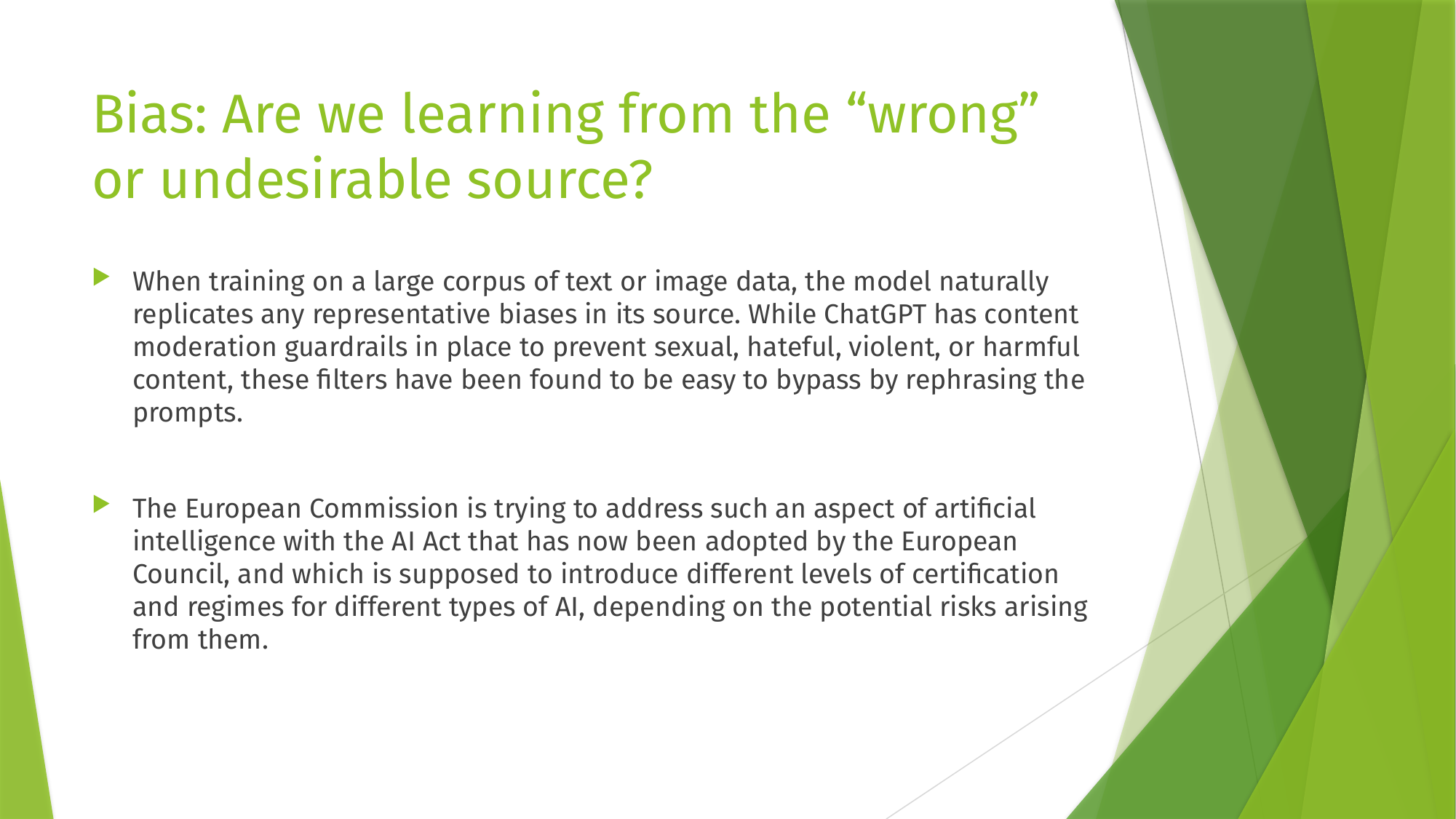

# Bias: Are we learning from the “wrong” or undesirable source?
When training on a large corpus of text or image data, the model naturally replicates any representative biases in its source. While ChatGPT has content moderation guardrails in place to prevent sexual, hateful, violent, or harmful content, these filters have been found to be easy to bypass by rephrasing the prompts.

The European Commission is trying to address such an aspect of artificial intelligence with the AI Act that has now been adopted by the European Council, and which is supposed to introduce different levels of certification and regimes for different types of AI, depending on the potential risks arising from them.